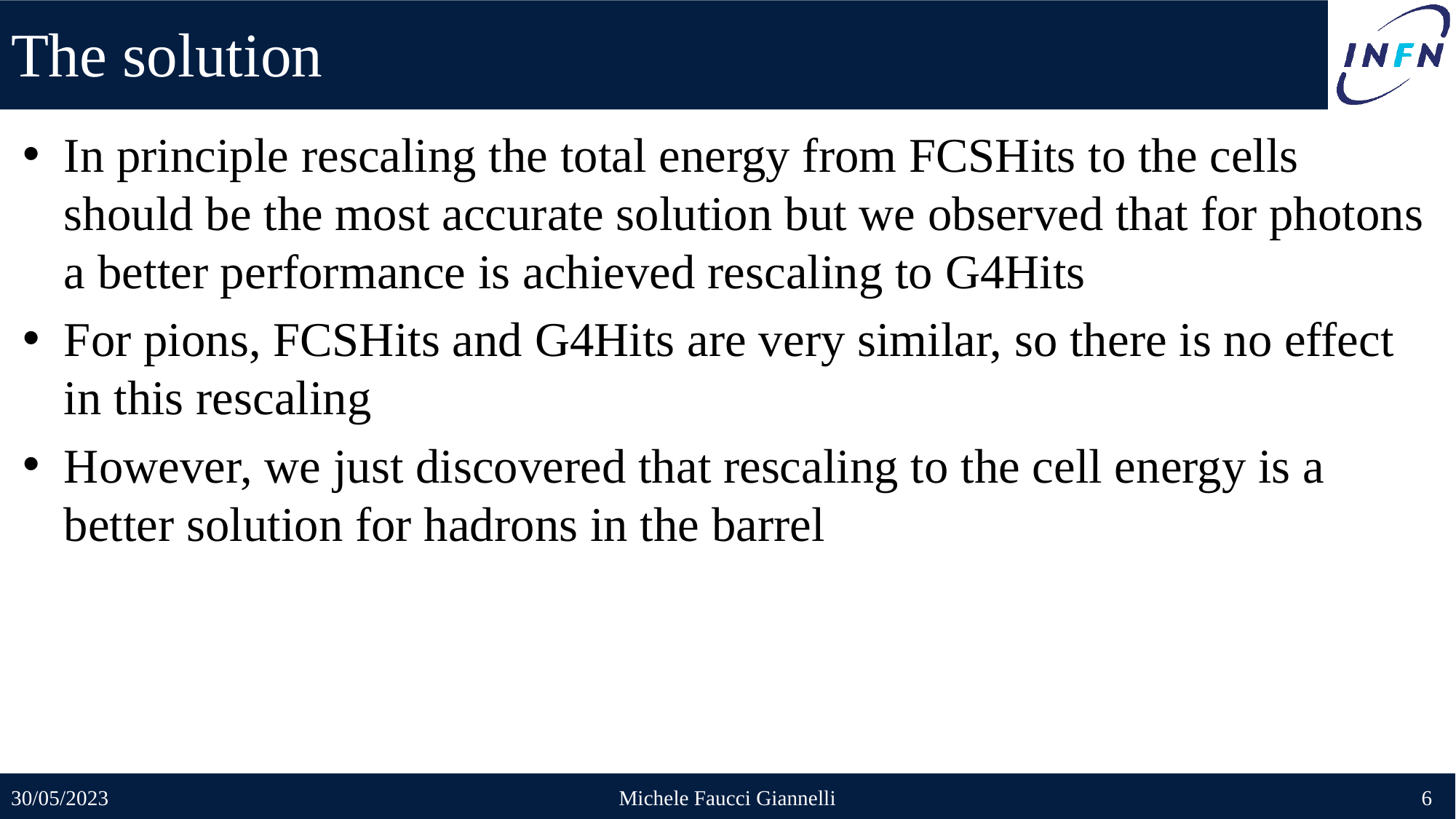

# The solution
In principle rescaling the total energy from FCSHits to the cells should be the most accurate solution but we observed that for photons a better performance is achieved rescaling to G4Hits
For pions, FCSHits and G4Hits are very similar, so there is no effect in this rescaling
However, we just discovered that rescaling to the cell energy is a better solution for hadrons in the barrel
30/05/2023
Michele Faucci Giannelli
6